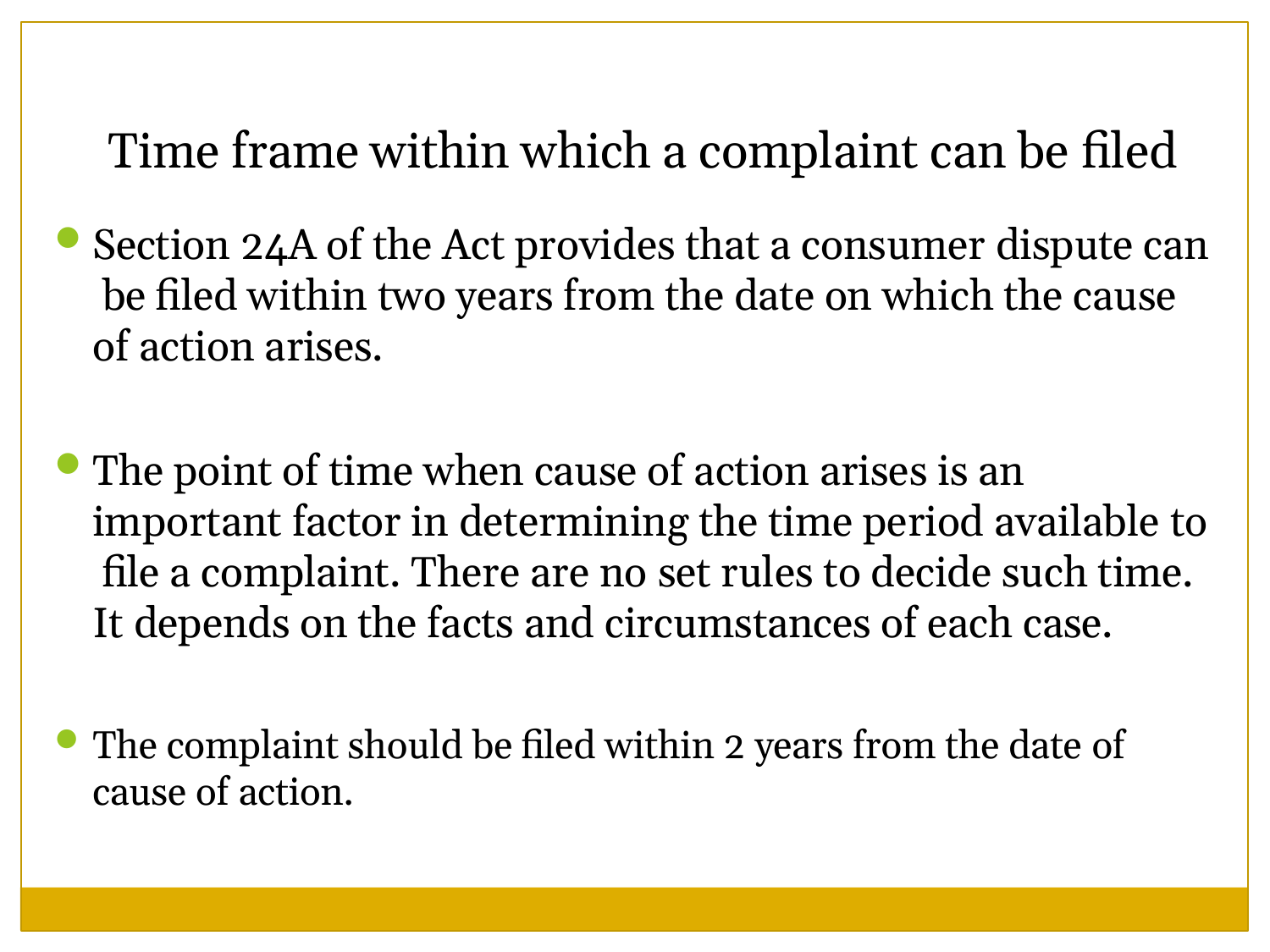

# Time frame within which a complaint can be filed
Section 24A of the Act provides that a consumer dispute can  be filed within two years from the date on which the cause  of action arises.

The point of time when cause of action arises is an  important factor in determining the time period available to  file a complaint. There are no set rules to decide such time.  It depends on the facts and circumstances of each case.

The complaint should be filed within 2 years from the date of
cause of action.